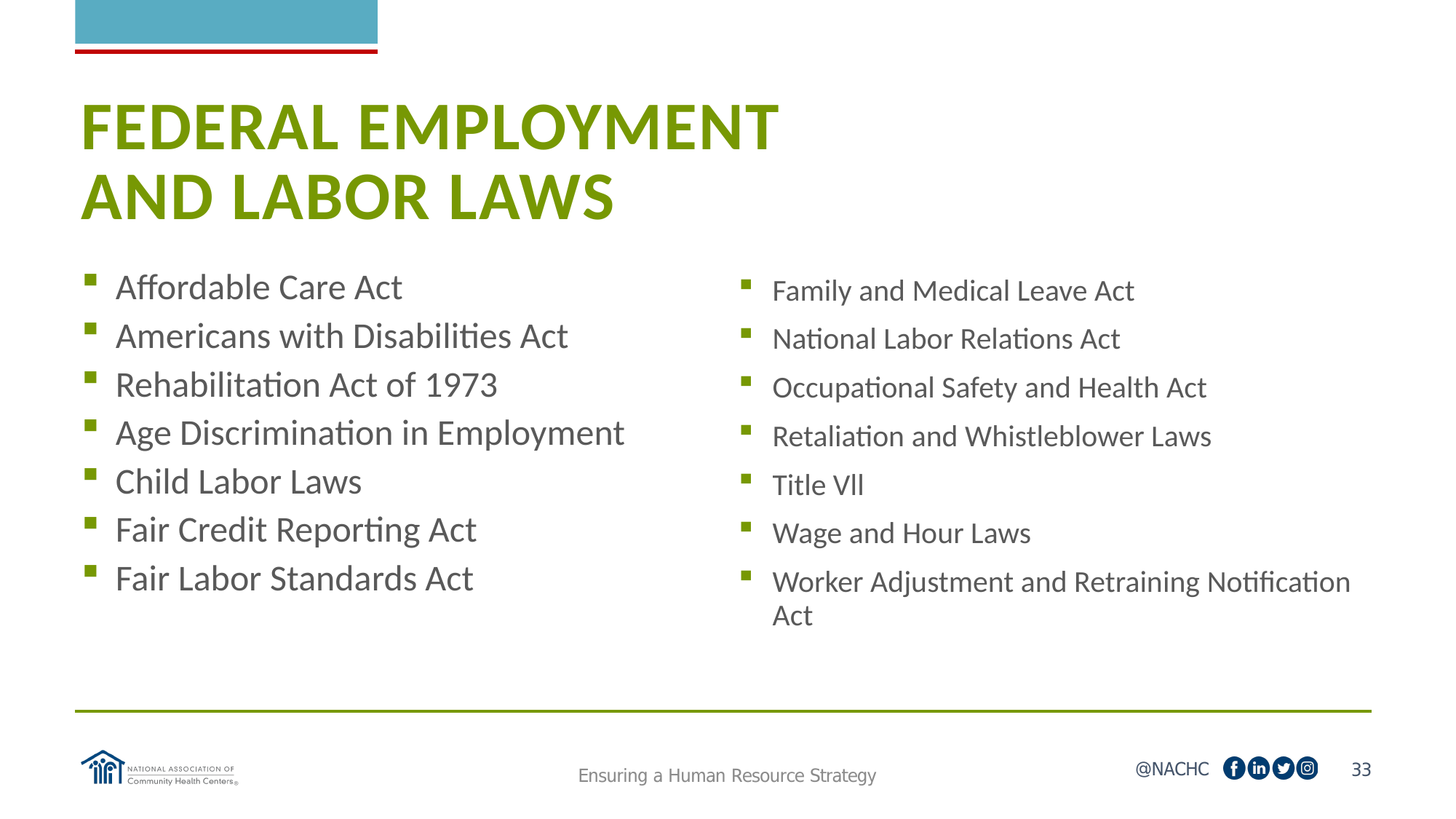

# FEDERAL EMPLOYMENT AND LABOR LAWS
Affordable Care Act
Americans with Disabilities Act
Rehabilitation Act of 1973
Age Discrimination in Employment
Child Labor Laws
Fair Credit Reporting Act
Fair Labor Standards Act

Family and Medical Leave Act
National Labor Relations Act
Occupational Safety and Health Act
Retaliation and Whistleblower Laws
Title Vll
Wage and Hour Laws
Worker Adjustment and Retraining Notification Act
33
Ensuring a Human Resource Strategy